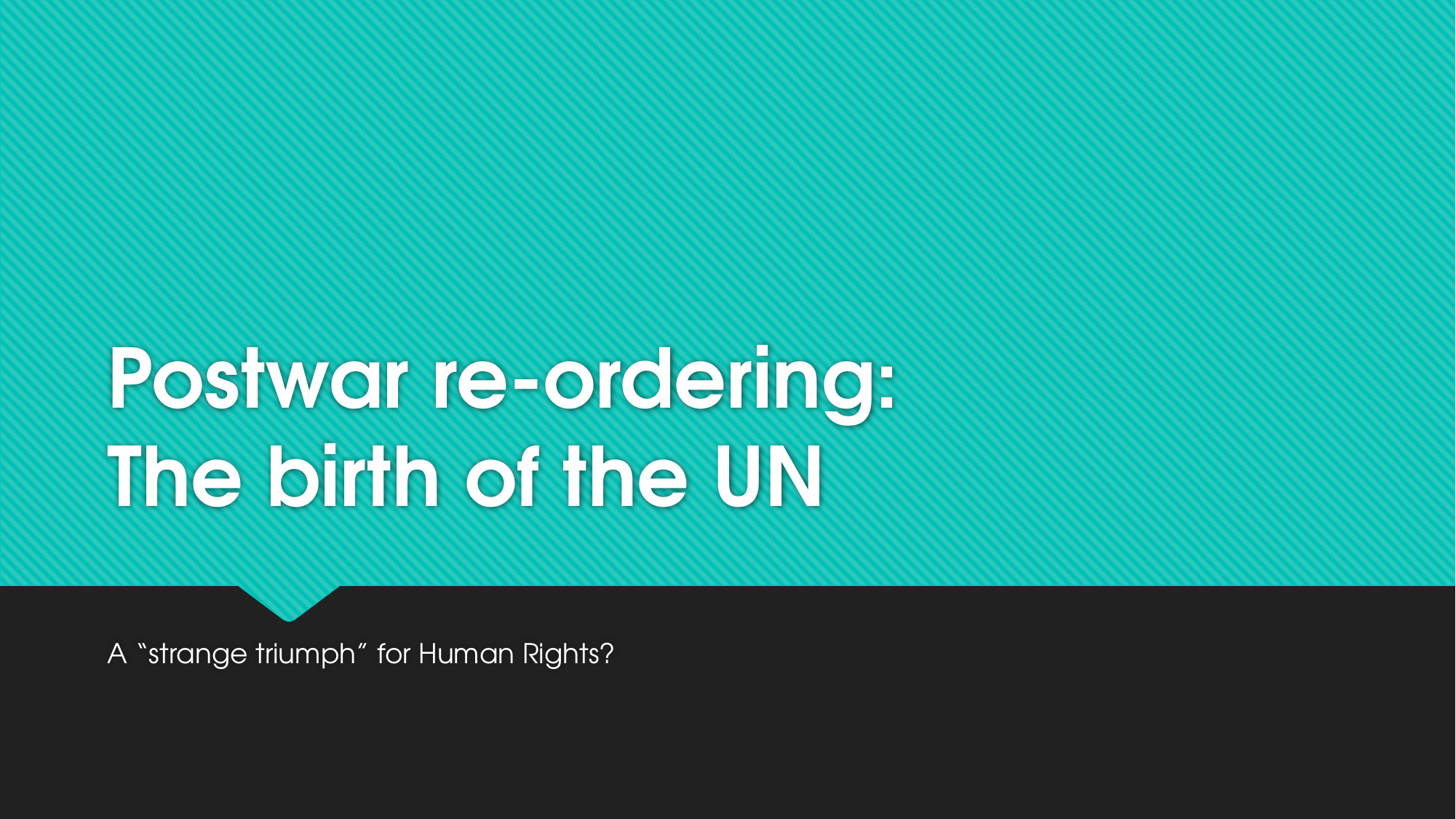

# Postwar re-ordering: The birth of the UN
A “strange triumph” for Human Rights?